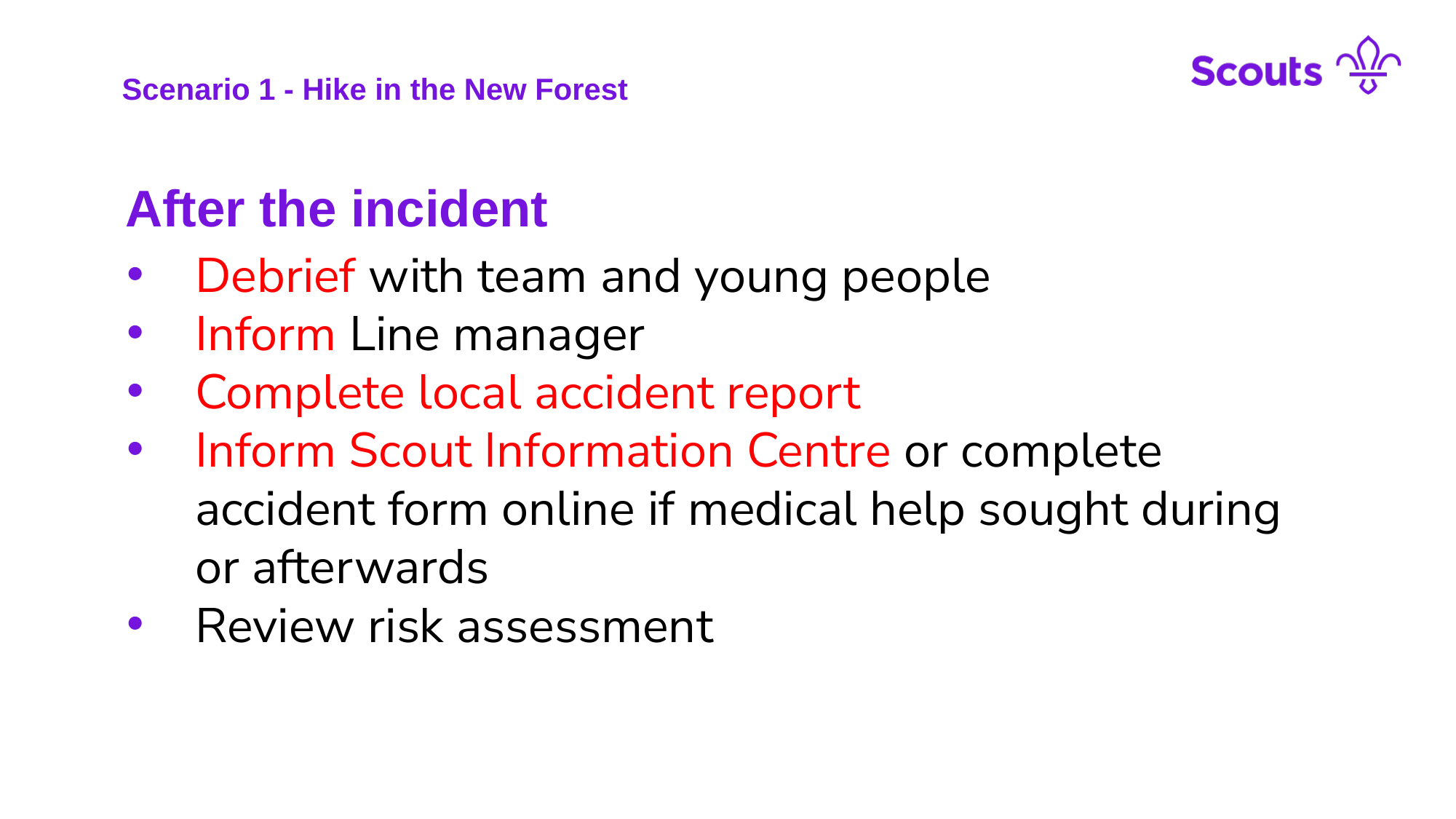

Scenario 1 - Hike in the New Forest
After the incident

Debrief with team and young people
Inform Line manager
Complete local accident report
Inform Scout Information Centre or complete accident form online if medical help sought during or afterwards
Review risk assessment